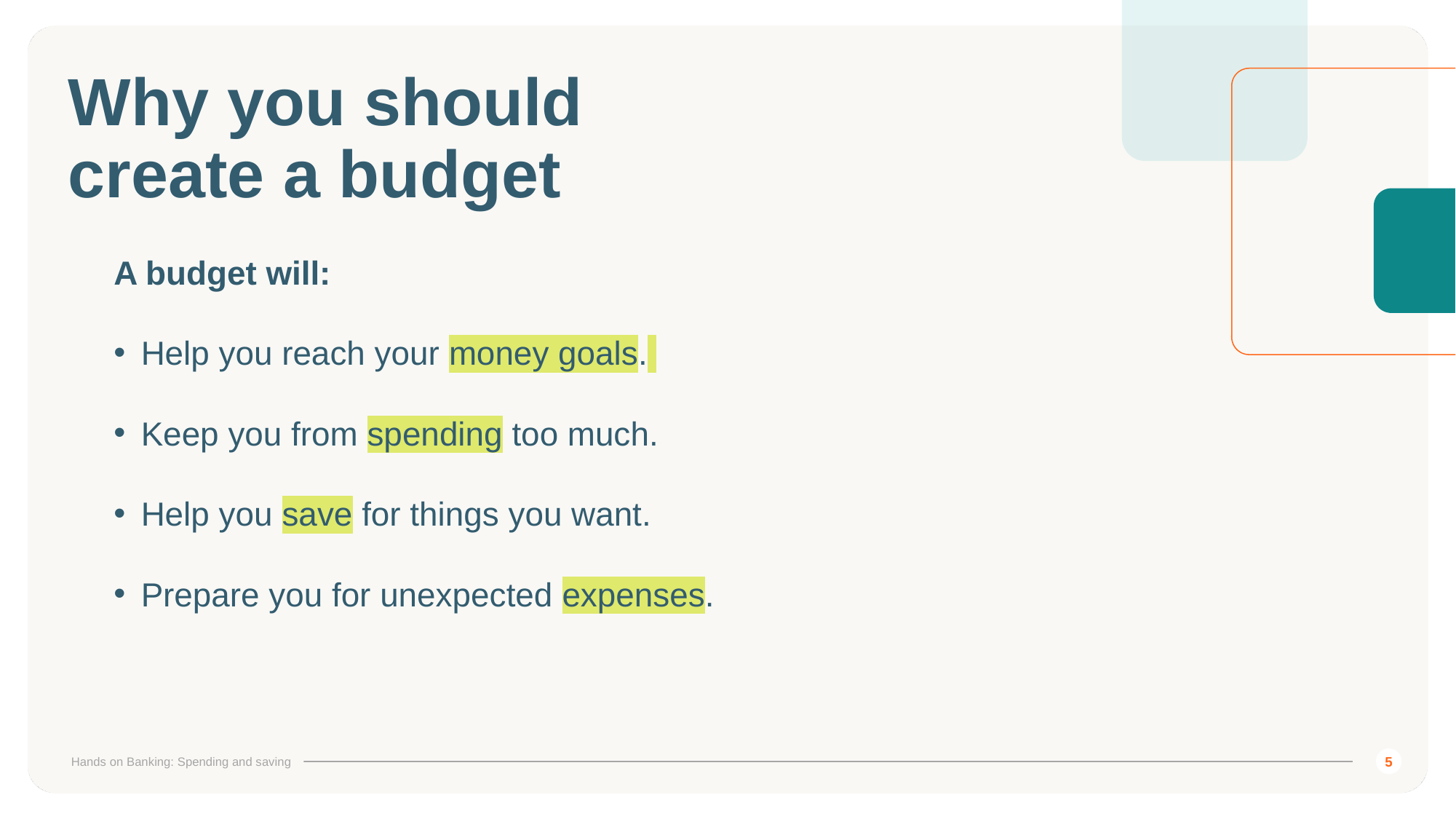

# Why you should create a budget
A budget will:
Help you reach your money goals.
Keep you from spending too much.
Help you save for things you want.
Prepare you for unexpected expenses.